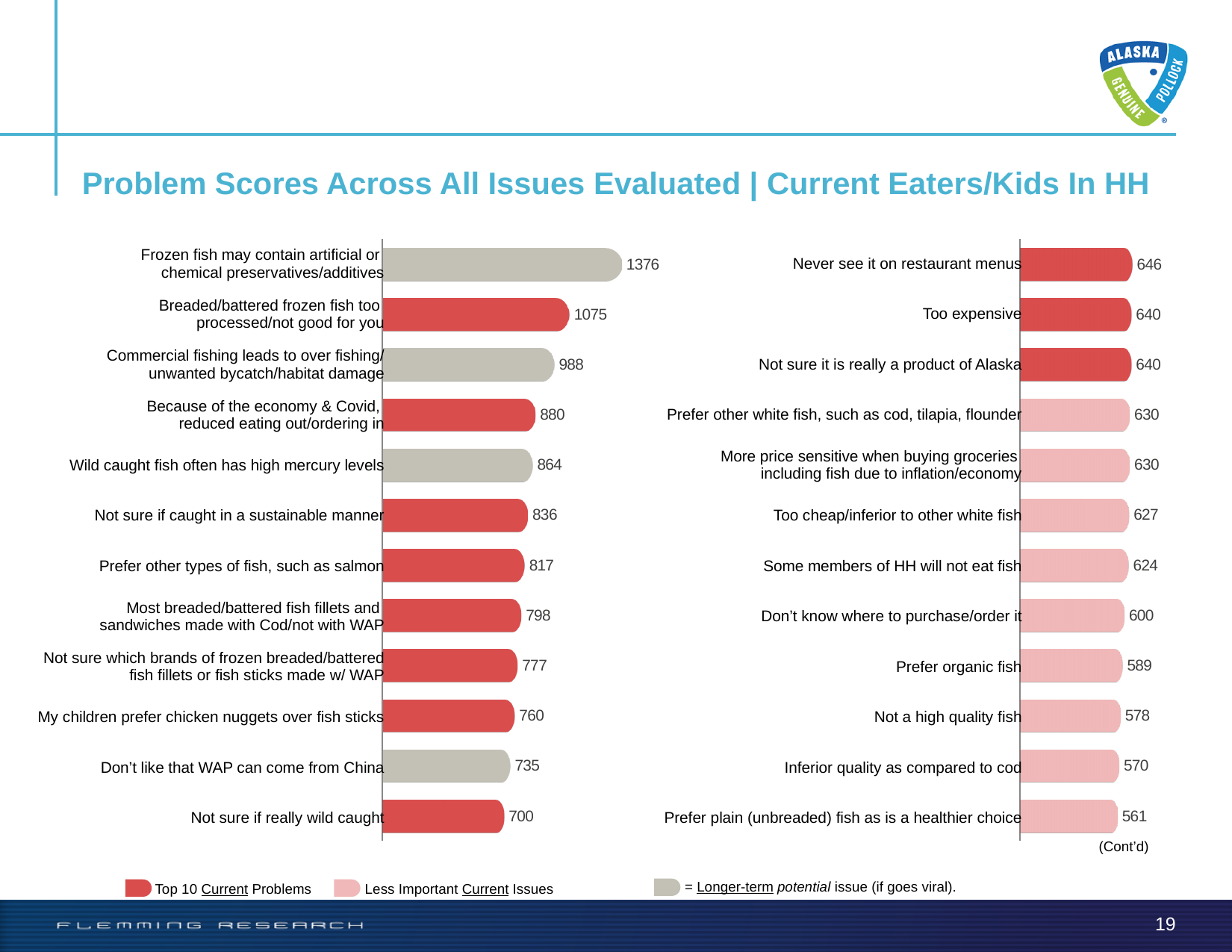

# Problem Scores Across All Issues Evaluated | Current Eaters/Kids In HH
| Frozen fish may contain artificial or chemical preservatives/additives |
| --- |
| Breaded/battered frozen fish too processed/not good for you |
| Commercial fishing leads to over fishing/ unwanted bycatch/habitat damage |
| Because of the economy & Covid, reduced eating out/ordering in |
| Wild caught fish often has high mercury levels |
| Not sure if caught in a sustainable manner |
| Prefer other types of fish, such as salmon |
| Most breaded/battered fish fillets and sandwiches made with Cod/not with WAP |
| Not sure which brands of frozen breaded/battered fish fillets or fish sticks made w/ WAP |
| My children prefer chicken nuggets over fish sticks |
| Don’t like that WAP can come from China |
| Not sure if really wild caught |
| Never see it on restaurant menus |
| --- |
| Too expensive |
| Not sure it is really a product of Alaska |
| Prefer other white fish, such as cod, tilapia, flounder |
| More price sensitive when buying groceries including fish due to inflation/economy |
| Too cheap/inferior to other white fish |
| Some members of HH will not eat fish |
| Don’t know where to purchase/order it |
| Prefer organic fish |
| Not a high quality fish |
| Inferior quality as compared to cod |
| Prefer plain (unbreaded) fish as is a healthier choice |

### Chart

| Category | grey 100% |
|---|---|
|  | 1376.0 |
|  | 1075.0 |
|  | 988.0 |
|  | 880.0 |
|  | 864.0 |
|  | 836.0 |
|  | 817.0 |
|  | 798.0 |
|  | 777.0 |
|  | 760.0 |
|  | 735.0 |
|  | 700.0 |

### Chart

| Category | grey 100% |
|---|---|
|  | 646.0 |
|  | 640.0 |
|  | 640.0 |
|  | 630.0 |
|  | 630.0 |
|  | 627.0 |
|  | 624.0 |
|  | 600.0 |
|  | 589.0 |
|  | 578.0 |
|  | 570.0 |
|  | 561.0 |
(Cont’d)
= Longer-term potential issue (if goes viral).

Top 10 Current Problems	Less Important Current Issues

19